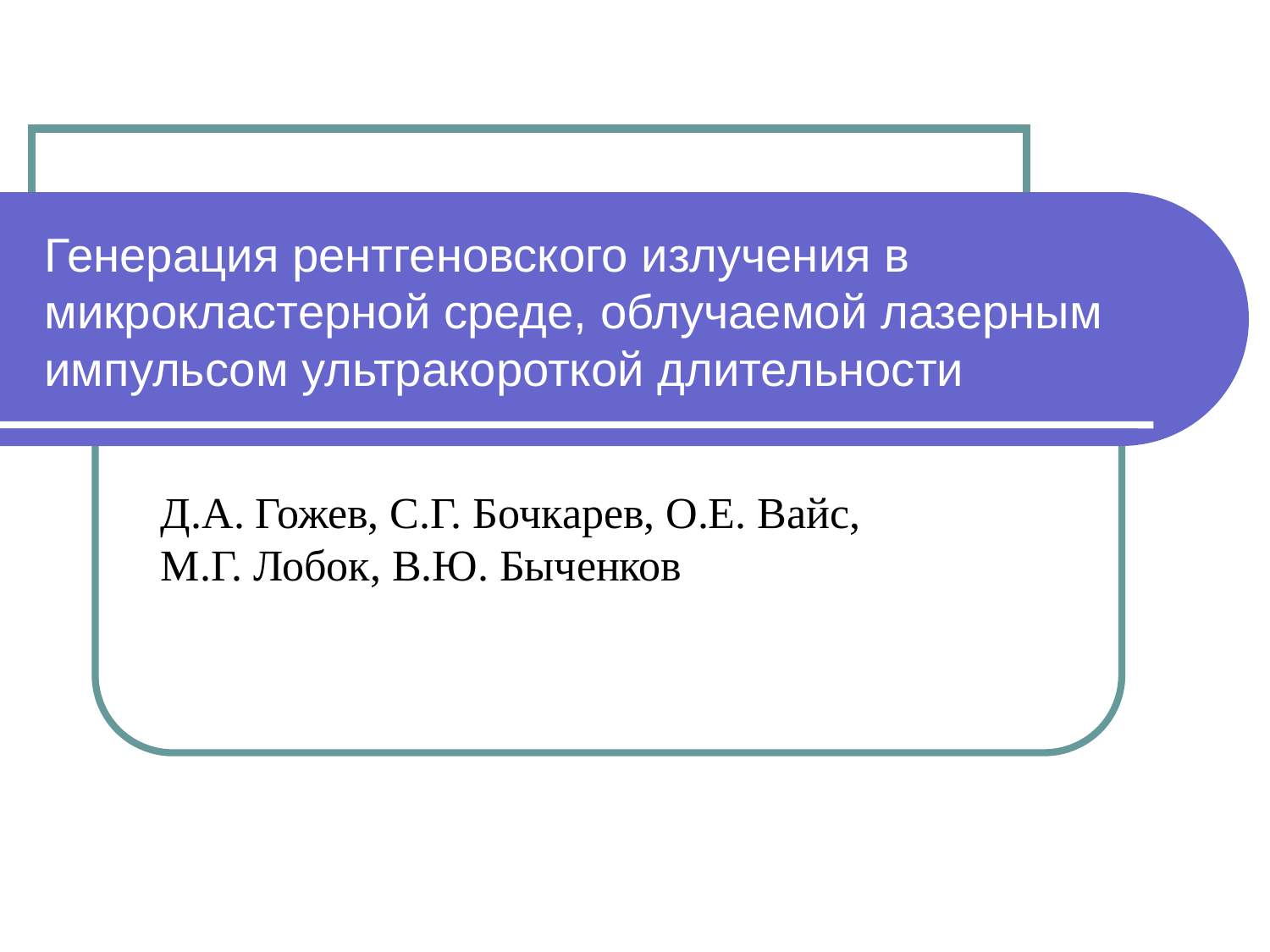

# Генерация рентгеновского излучения в микрокластерной среде, облучаемой лазерным импульсом ультракороткой длительности
Д.А. Гожев, С.Г. Бочкарев, О.Е. Вайс,
М.Г. Лобок, В.Ю. Быченков